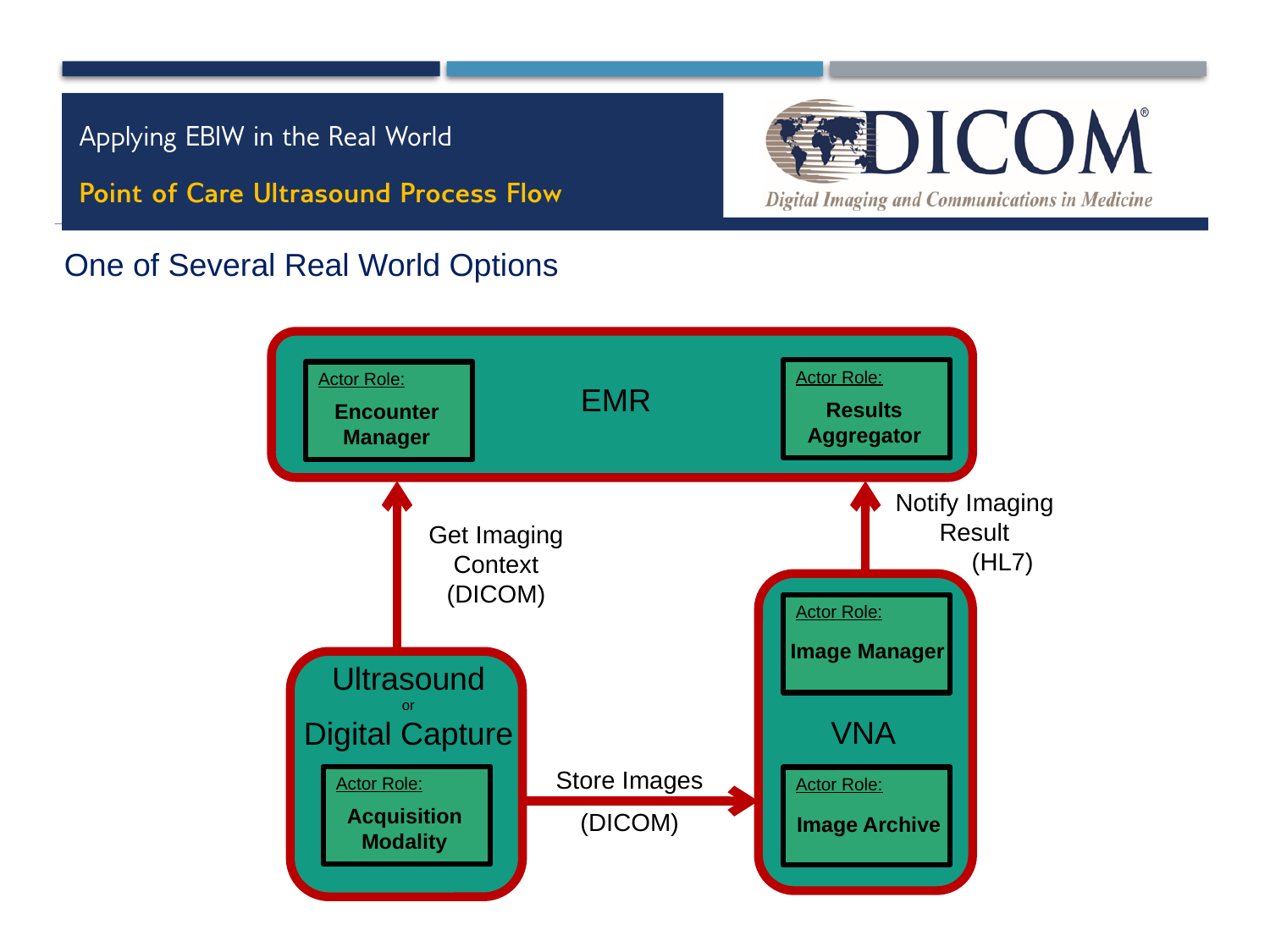

Applying EBIW in the Real World

Point of Care Ultrasound Process Flow

One of Several Real World Options

Actor Role:

Actor Role:

EMR
Results
Aggregator
Encounter
Manager
Notify Imaging Result
        (HL7)
Get Imaging
Context
(DICOM)

Actor Role:

Image Manager

Ultrasound
or
Digital Capture
VNA
Store Images

(DICOM)
Actor Role:

Actor Role:

Acquisition
Modality
Image Archive